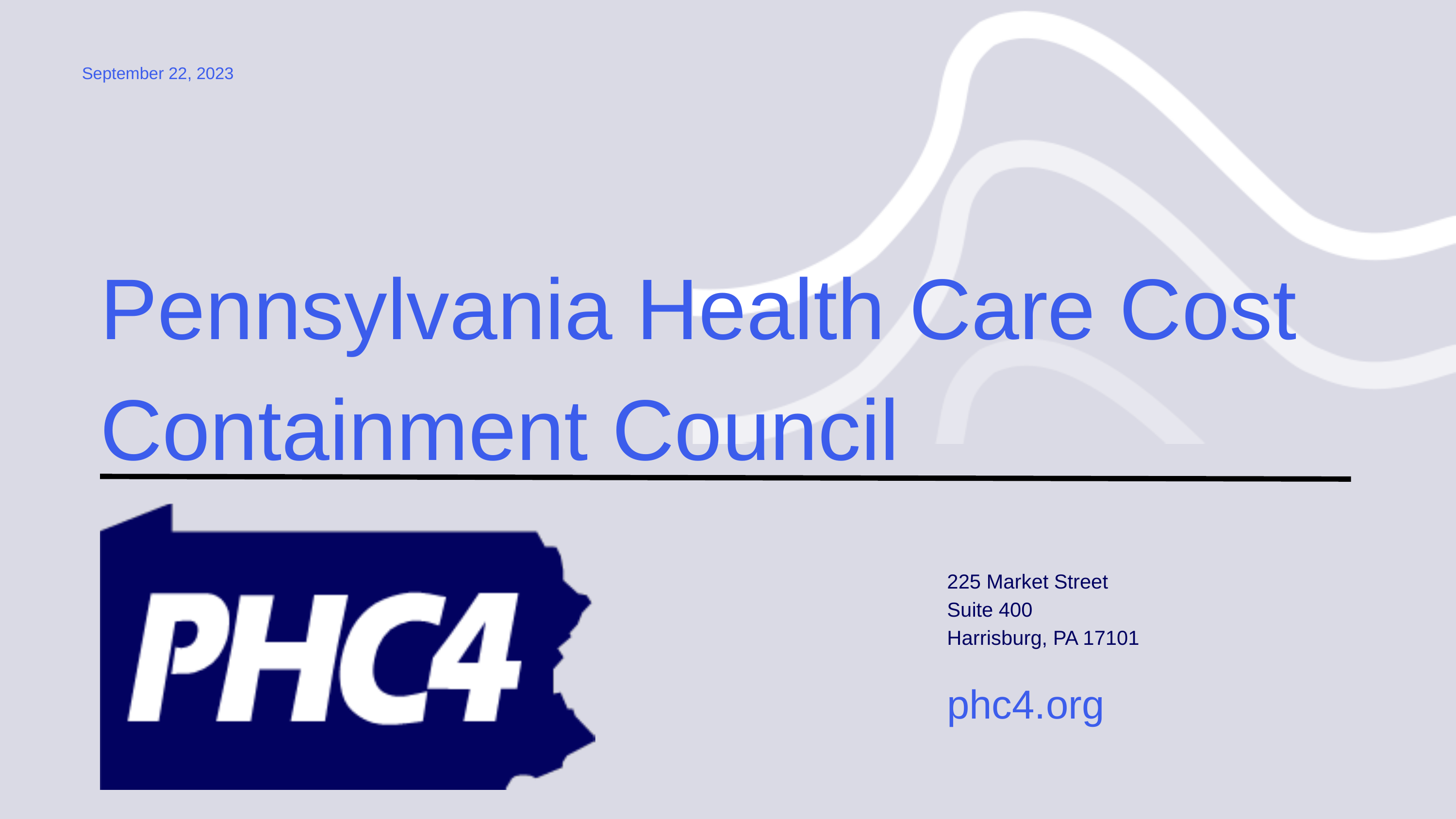

September 22, 2023
Pennsylvania Health Care Cost Containment Council

225 Market Street
Suite 400
Harrisburg, PA 17101
phc4.org